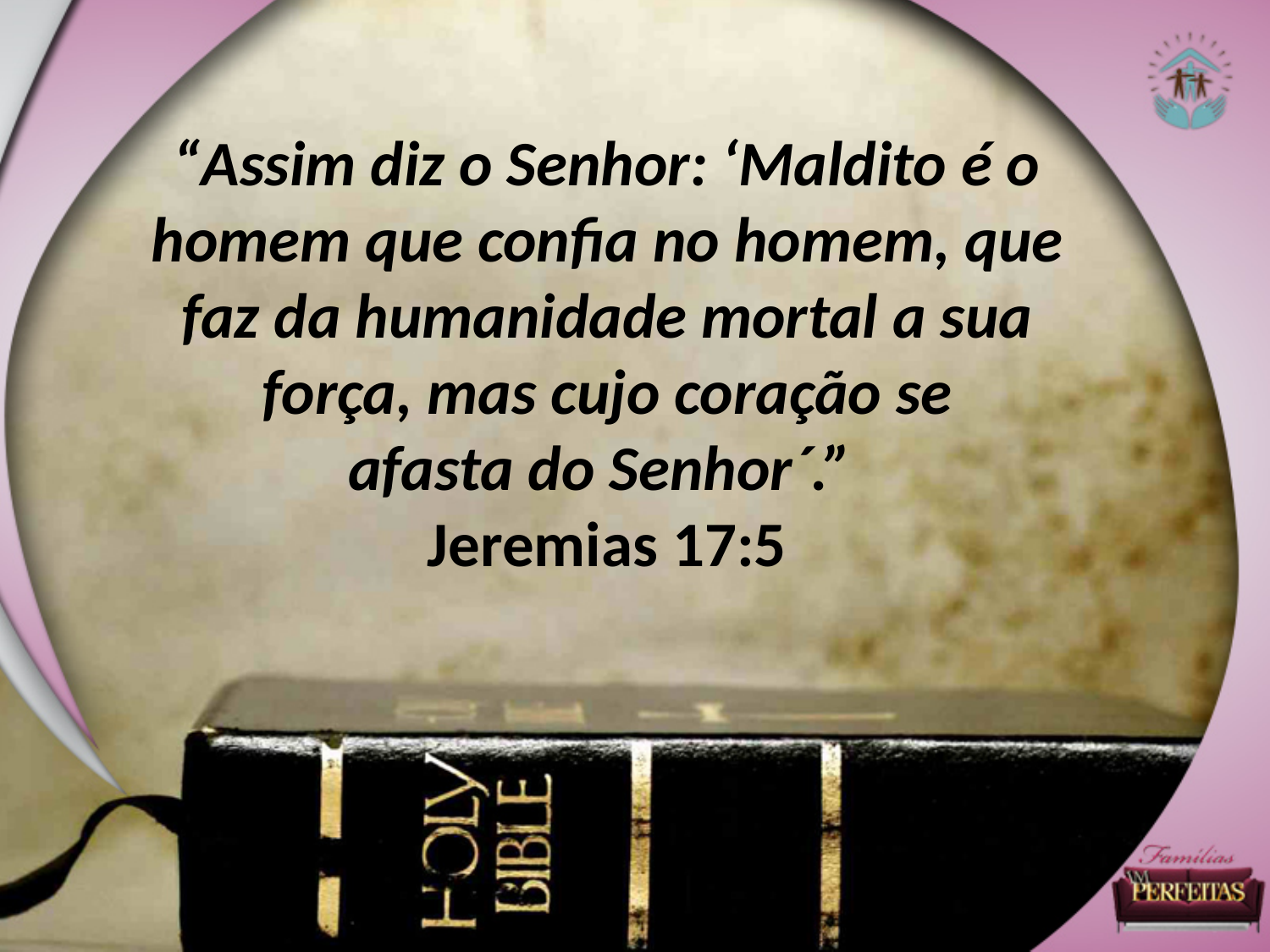

“Assim diz o Senhor: ‘Maldito é o
homem que confia no homem, que
faz da humanidade mortal a sua
força, mas cujo coração se
afasta do Senhor´.”
Jeremias 17:5